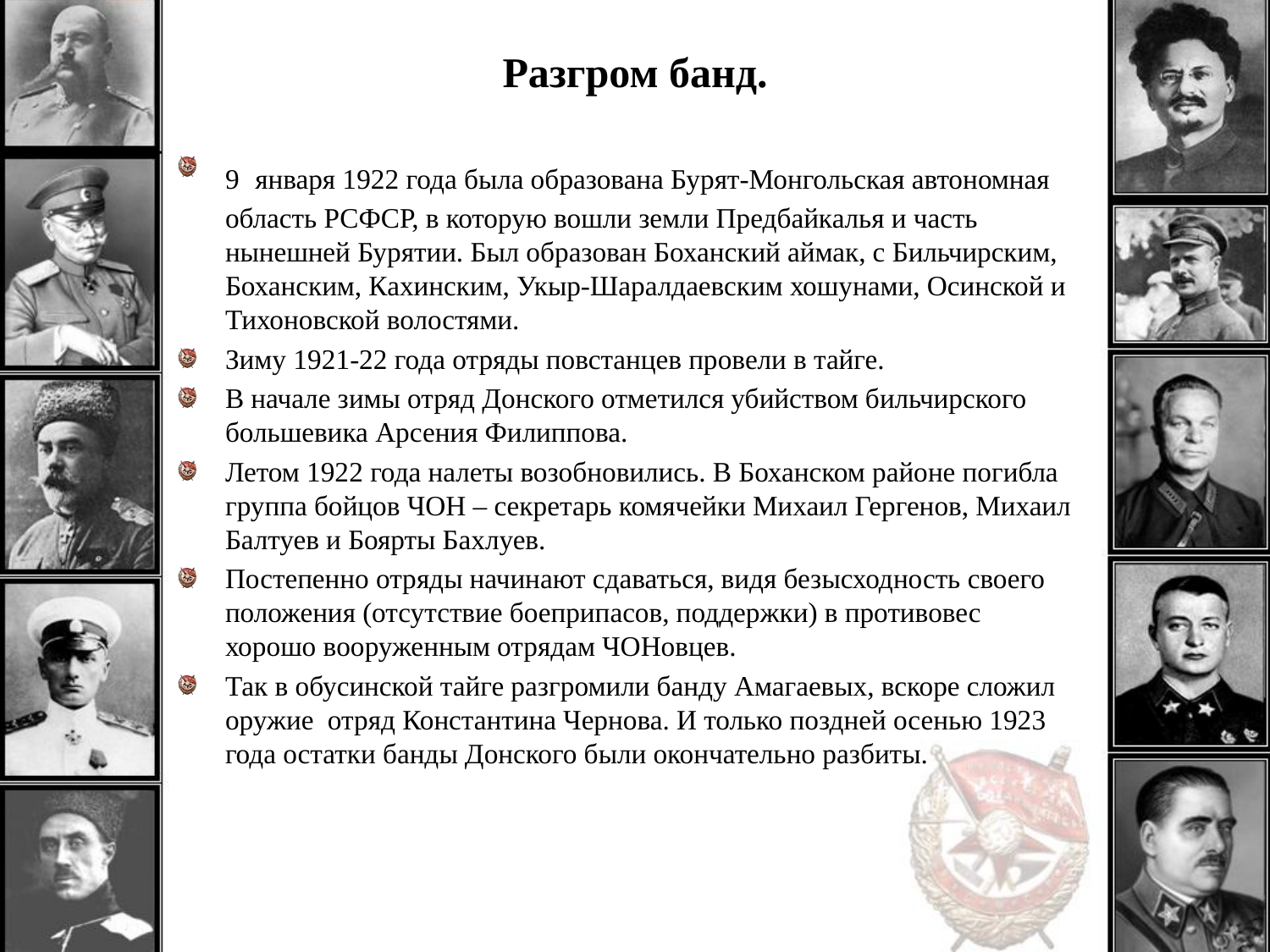

# Разгром банд.
9 января 1922 года была образована Бурят-Монгольская автономная область РСФСР, в которую вошли земли Предбайкалья и часть нынешней Бурятии. Был образован Боханский аймак, с Бильчирским, Боханским, Кахинским, Укыр-Шаралдаевским хошунами, Осинской и Тихоновской волостями.
Зиму 1921-22 года отряды повстанцев провели в тайге.
В начале зимы отряд Донского отметился убийством бильчирского большевика Арсения Филиппова.
Летом 1922 года налеты возобновились. В Боханском районе погибла группа бойцов ЧОН – секретарь комячейки Михаил Гергенов, Михаил Балтуев и Боярты Бахлуев.
Постепенно отряды начинают сдаваться, видя безысходность своего положения (отсутствие боеприпасов, поддержки) в противовес хорошо вооруженным отрядам ЧОНовцев.
Так в обусинской тайге разгромили банду Амагаевых, вскоре сложил оружие  отряд Константина Чернова. И только поздней осенью 1923 года остатки банды Донского были окончательно разбиты.